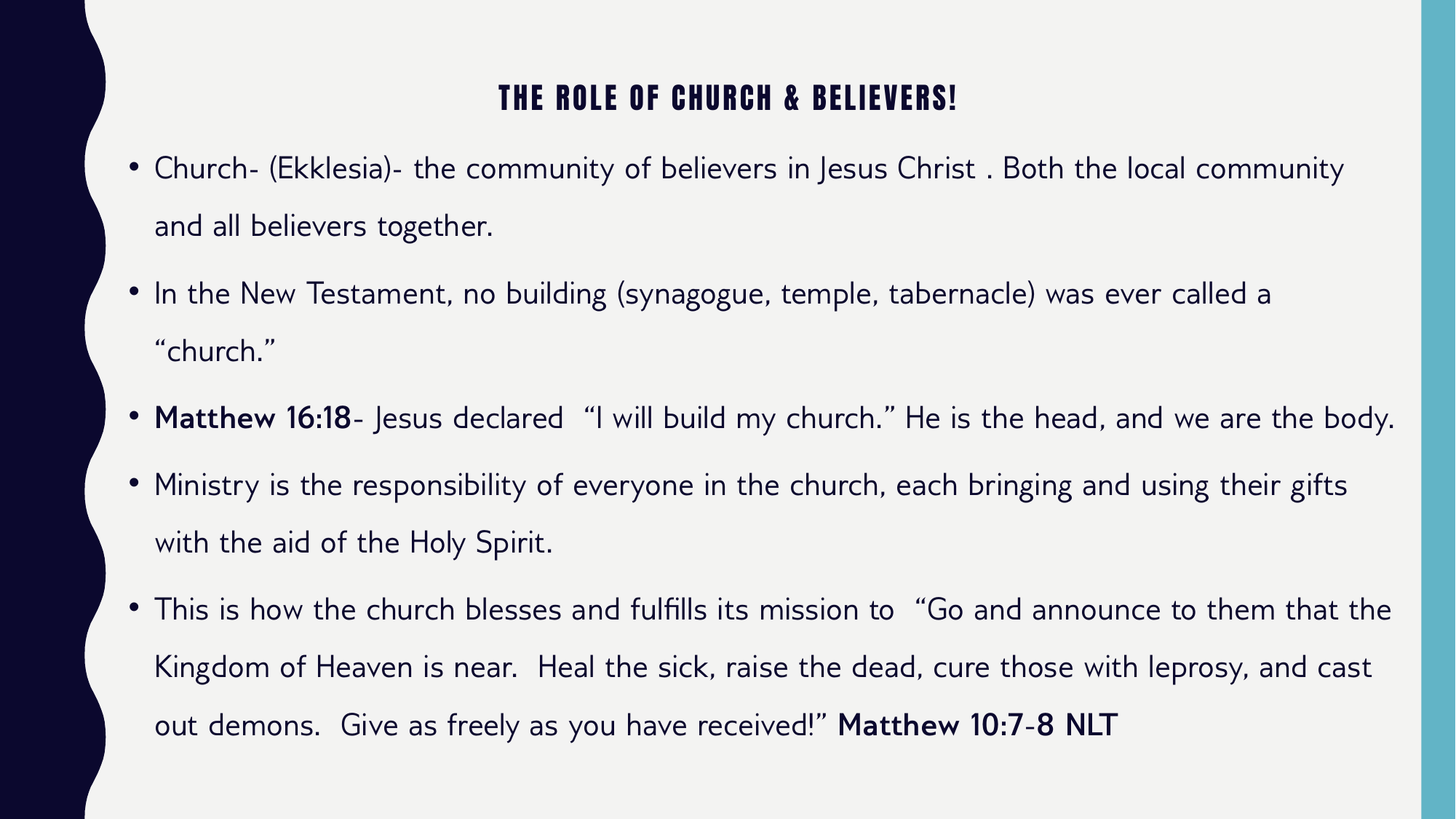

# The Role of Church & Believers!
Church- (Ekklesia)- the community of believers in Jesus Christ . Both the local community and all believers together.
In the New Testament, no building (synagogue, temple, tabernacle) was ever called a “church.”
Matthew 16:18- Jesus declared  “I will build my church.” He is the head, and we are the body.
Ministry is the responsibility of everyone in the church, each bringing and using their gifts with the aid of the Holy Spirit.
This is how the church blesses and fulfills its mission to  “Go and announce to them that the Kingdom of Heaven is near.  Heal the sick, raise the dead, cure those with leprosy, and cast out demons.  Give as freely as you have received!” Matthew 10:7-8 NLT